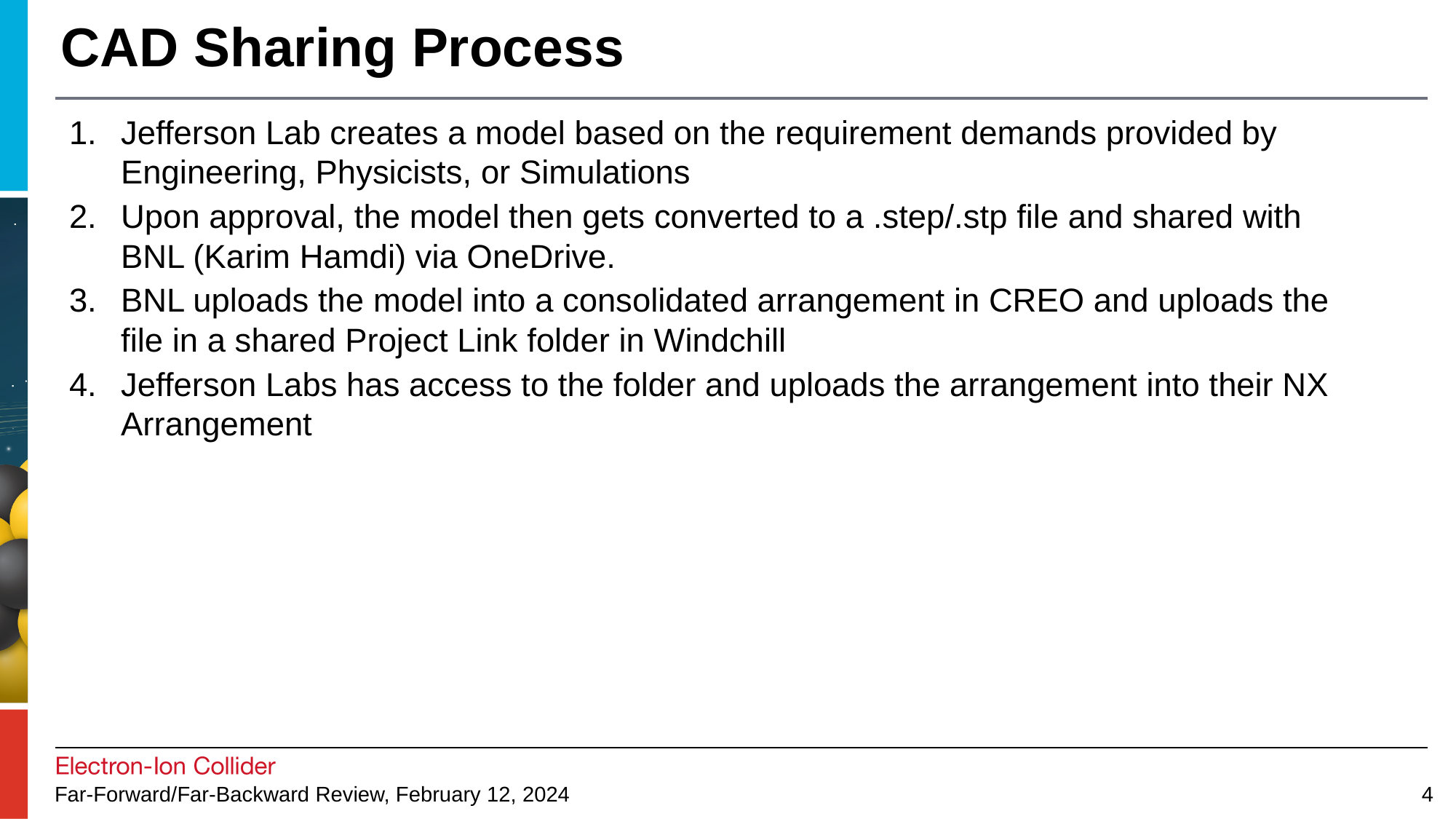

# CAD Sharing Process
Jefferson Lab creates a model based on the requirement demands provided by Engineering, Physicists, or Simulations
Upon approval, the model then gets converted to a .step/.stp file and shared with BNL (Karim Hamdi) via OneDrive.
BNL uploads the model into a consolidated arrangement in CREO and uploads the file in a shared Project Link folder in Windchill
Jefferson Labs has access to the folder and uploads the arrangement into their NX Arrangement
4